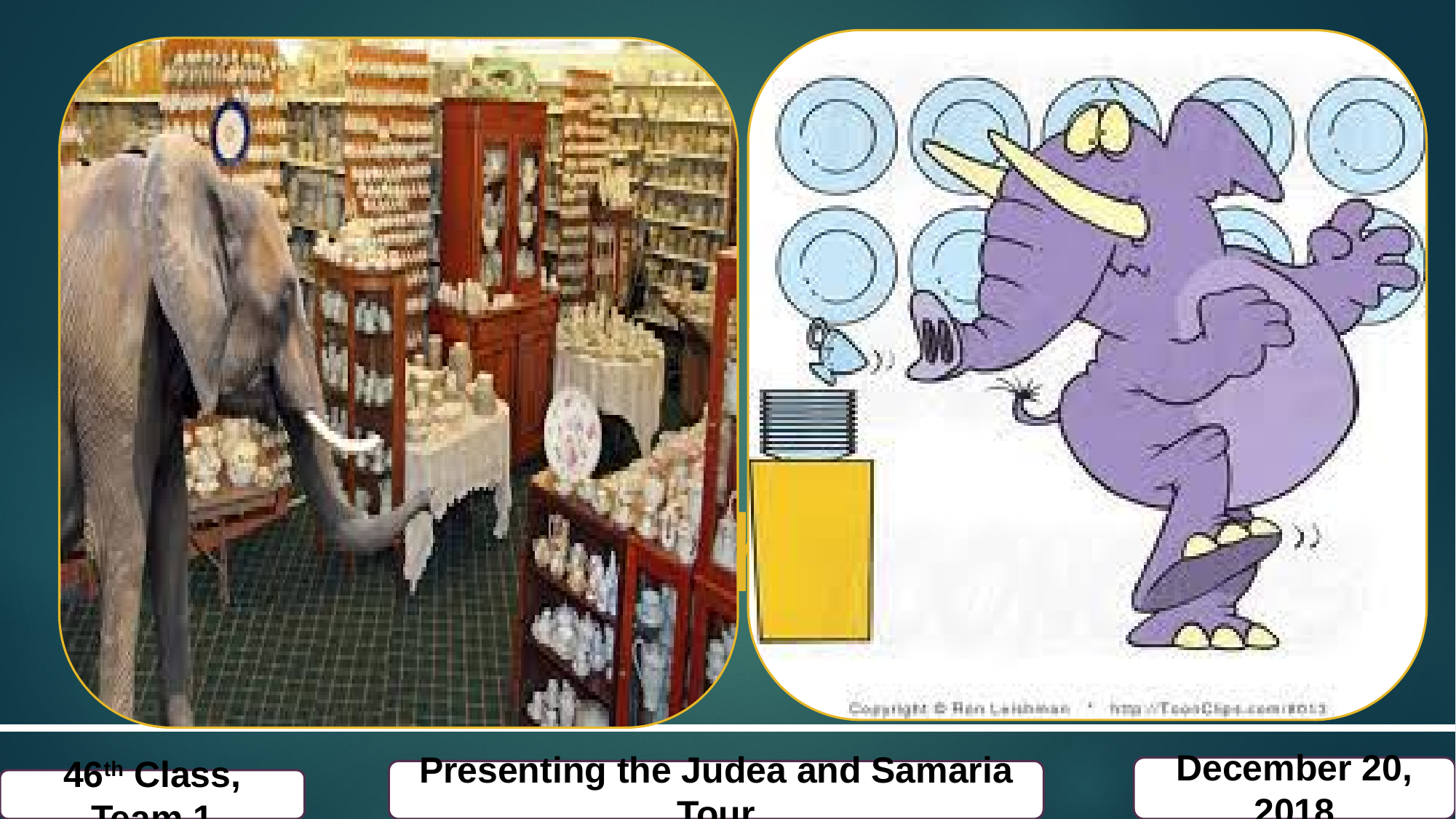

הגרעין הישראלי

הגרעין הישראלי
OUT
IN

Israeli Nucleus

Israeli Nuclear Weapons

Who knows what 16 is?

And what J is?